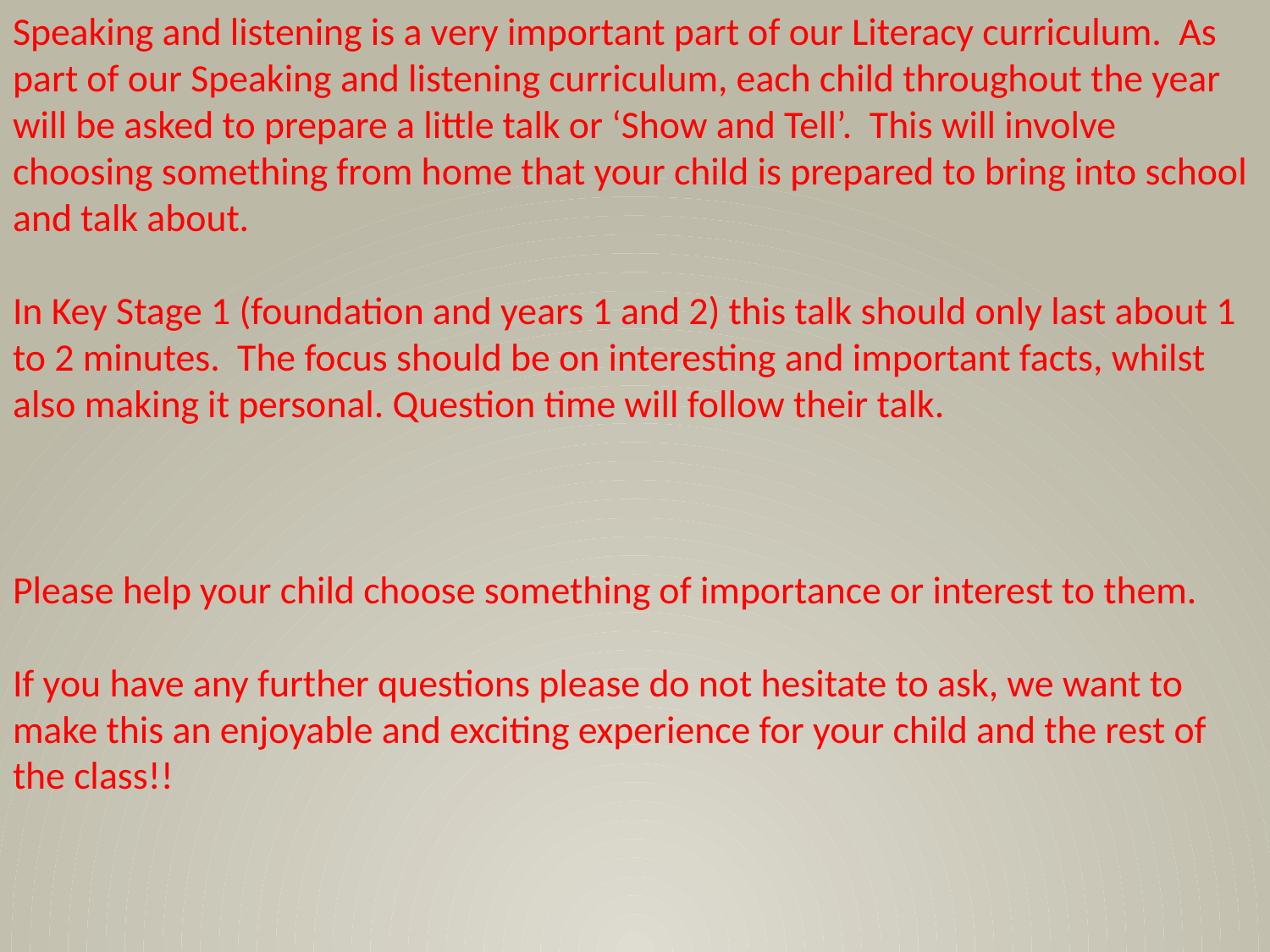

Speaking and listening is a very important part of our Literacy curriculum.  As part of our Speaking and listening curriculum, each child throughout the year will be asked to prepare a little talk or ‘Show and Tell’.  This will involve choosing something from home that your child is prepared to bring into school and talk about.

In Key Stage 1 (foundation and years 1 and 2) this talk should only last about 1 to 2 minutes.  The focus should be on interesting and important facts, whilst also making it personal. Question time will follow their talk.

Please help your child choose something of importance or interest to them.

If you have any further questions please do not hesitate to ask, we want to make this an enjoyable and exciting experience for your child and the rest of the class!!